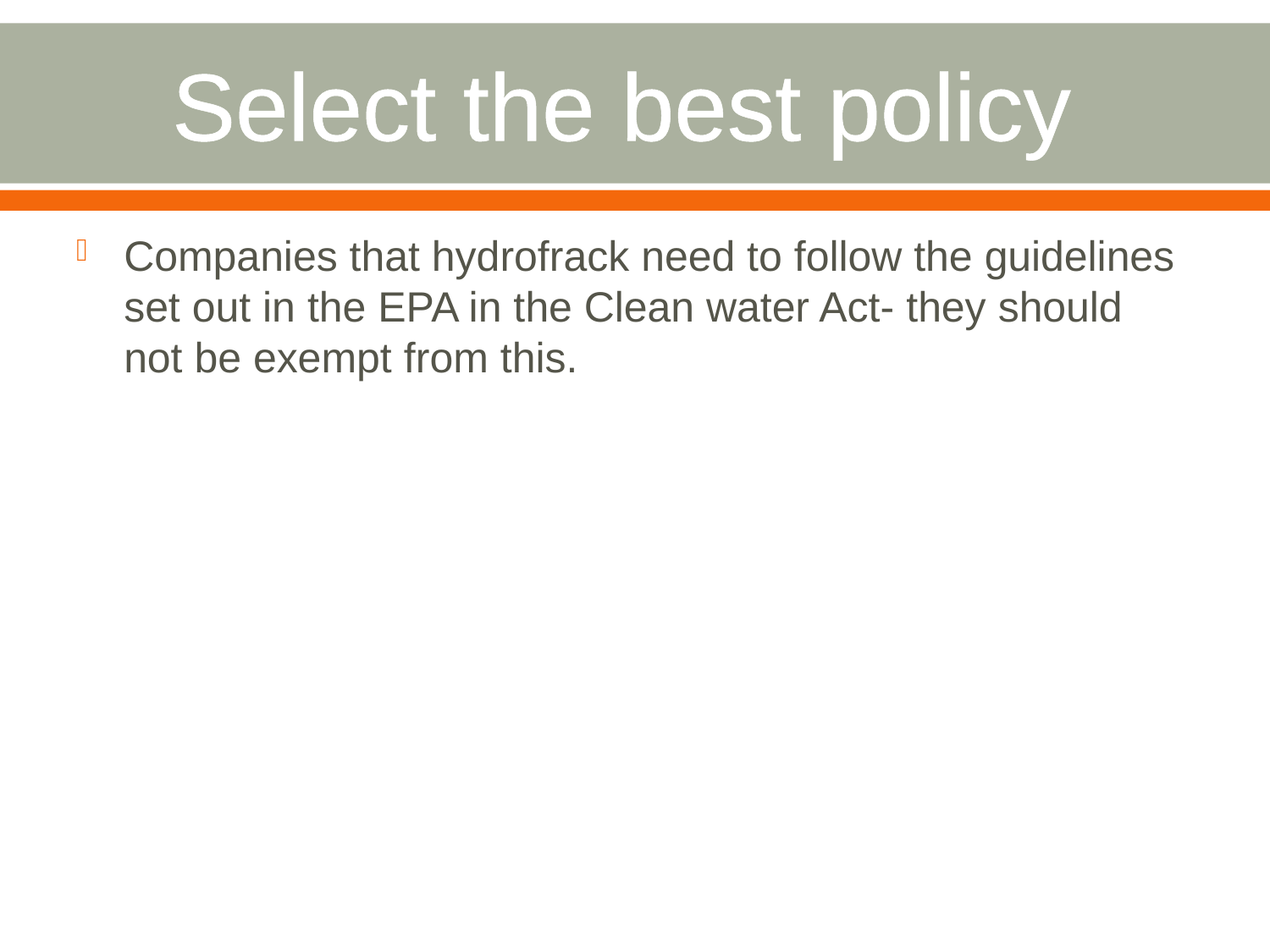

# Select the best policy
Companies that hydrofrack need to follow the guidelines set out in the EPA in the Clean water Act- they should not be exempt from this.